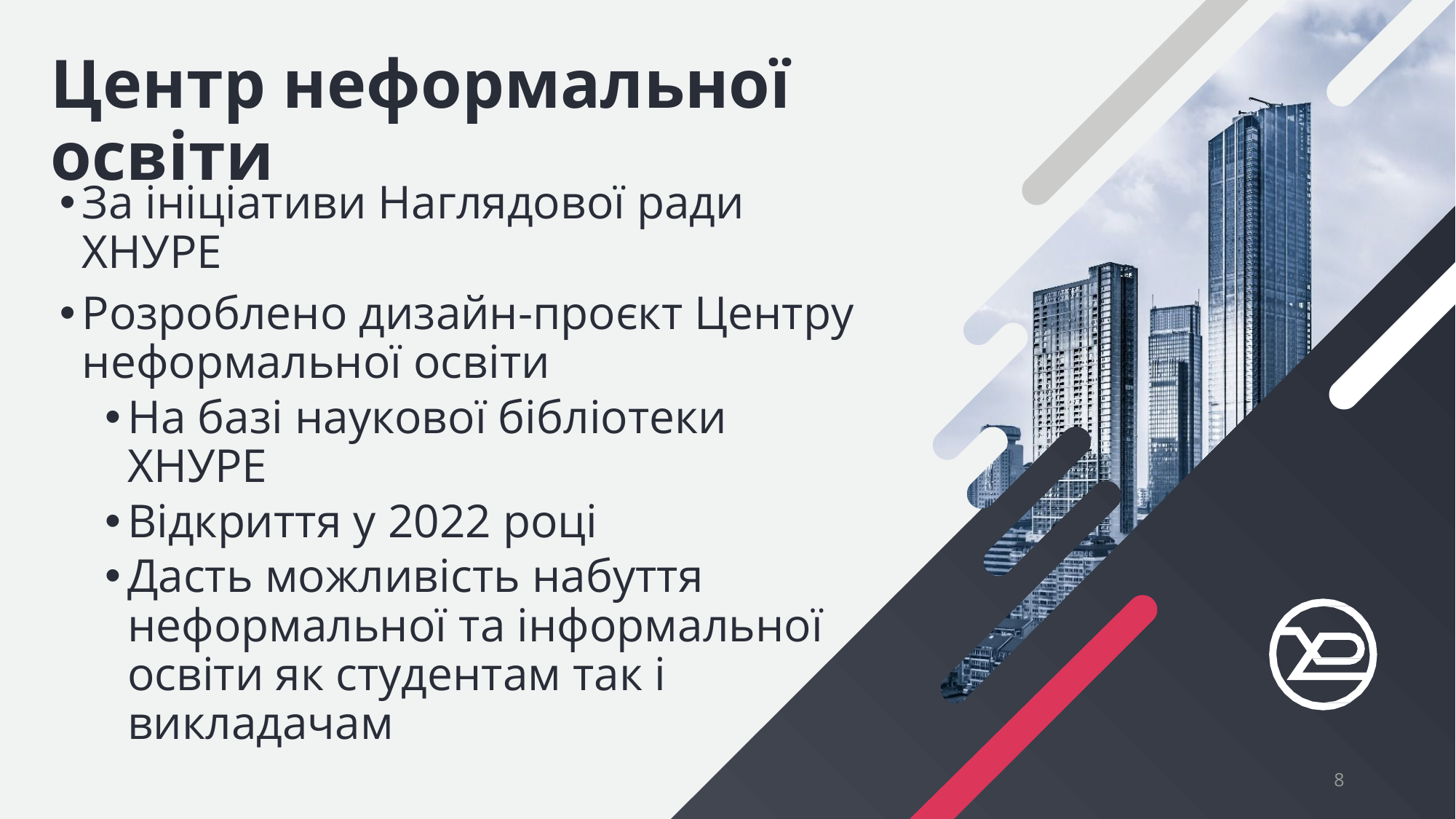

# Центр неформальної освіти
За ініціативи Наглядової ради ХНУРЕ
Розроблено дизайн-проєкт Центру неформальної освіти
На базі наукової бібліотеки ХНУРЕ
Відкриття у 2022 році
Дасть можливість набуття неформальної та інформальної освіти як студентам так і викладачам

8